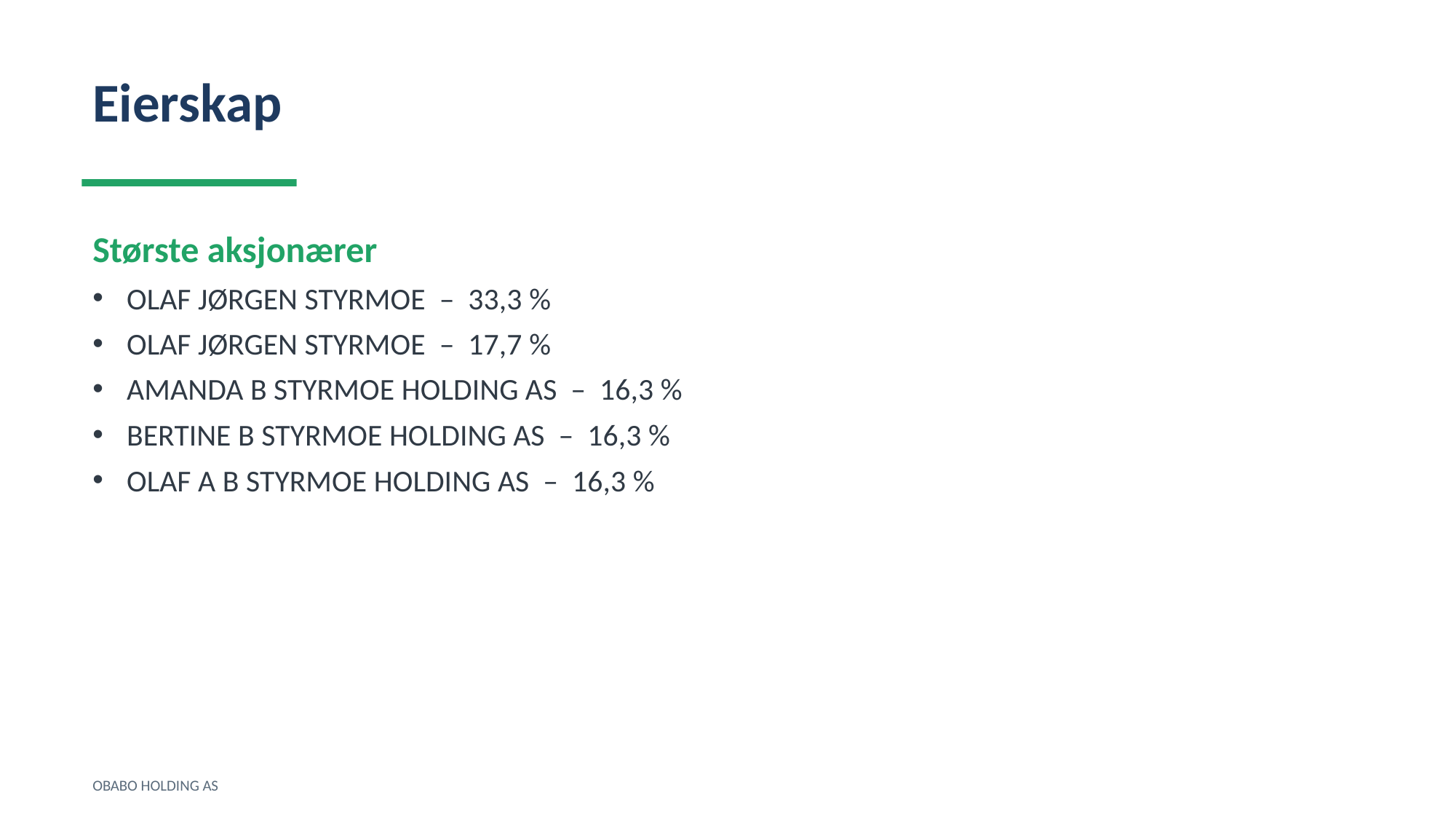

Eierskap

Største aksjonærer
OLAF JØRGEN STYRMOE  –  33,3 %
OLAF JØRGEN STYRMOE  –  17,7 %
AMANDA B STYRMOE HOLDING AS  –  16,3 %
BERTINE B STYRMOE HOLDING AS  –  16,3 %
OLAF A B STYRMOE HOLDING AS  –  16,3 %
OBABO HOLDING AS